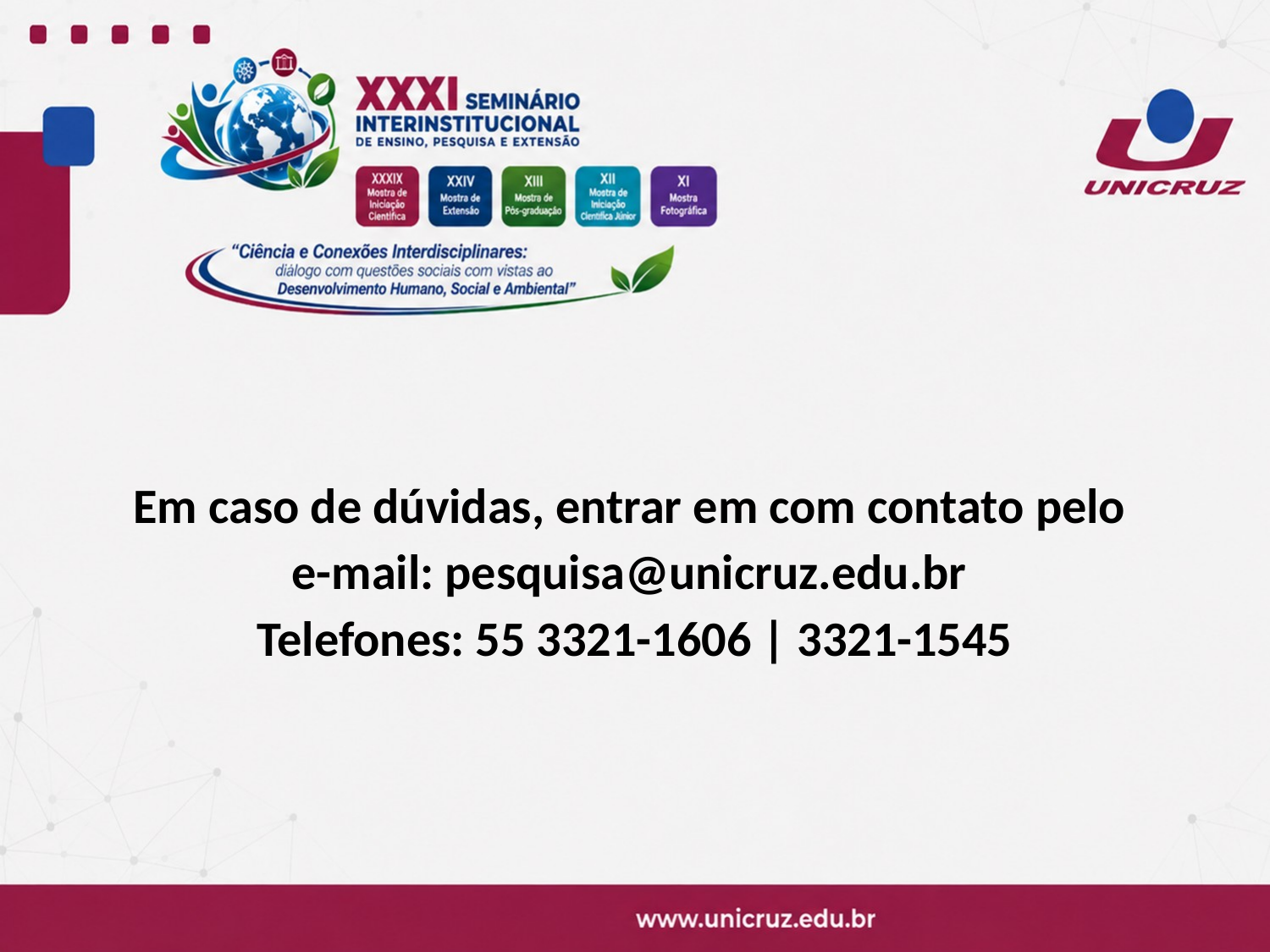

Em caso de dúvidas, entrar em com contato pelo
e-mail: pesquisa@unicruz.edu.br
Telefones: 55 3321-1606 | 3321-1545